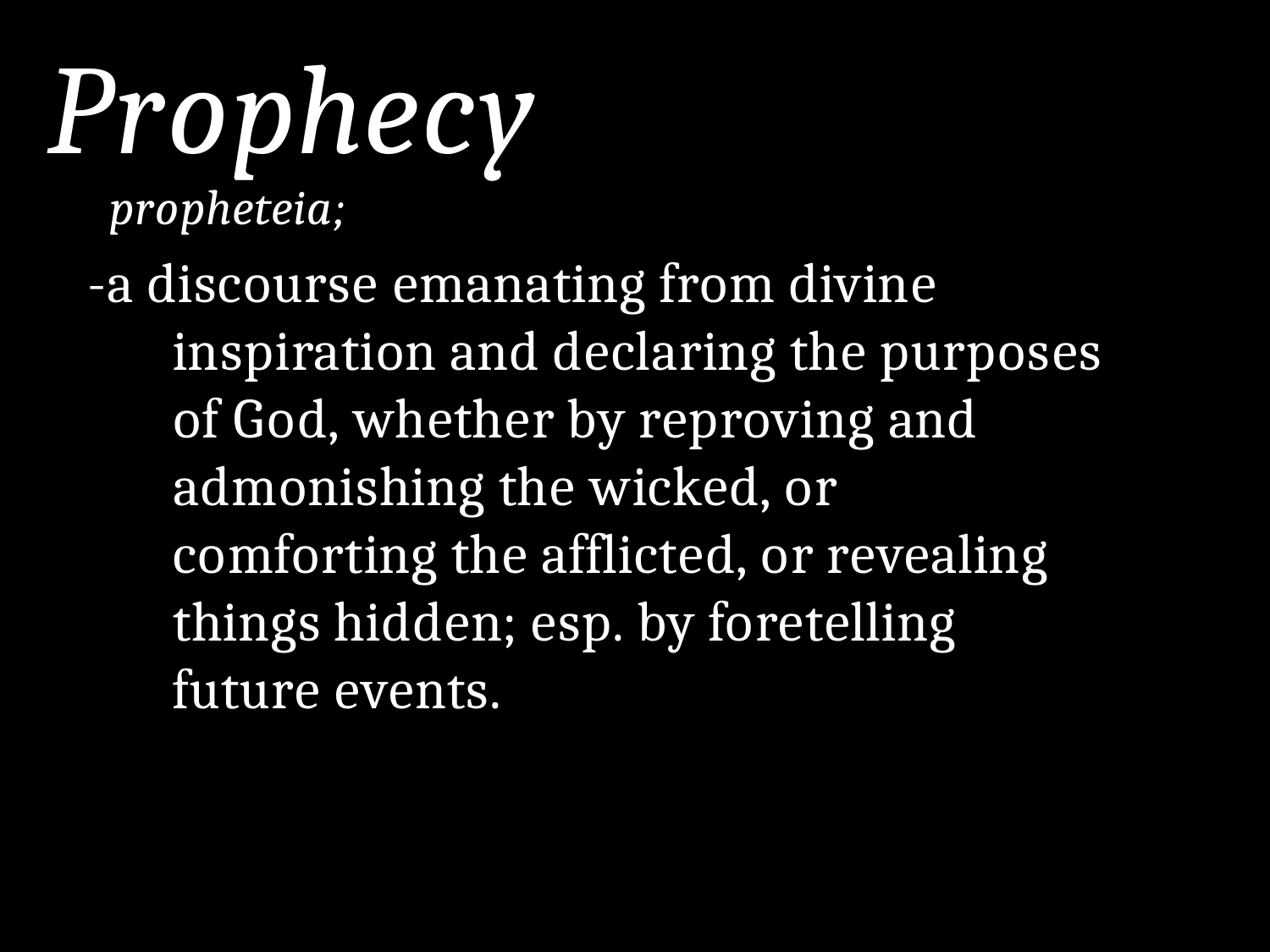

# Prophecy
  propheteia;
-a discourse emanating from divine inspiration and declaring the purposes of God, whether by reproving and admonishing the wicked, or comforting the afflicted, or revealing things hidden; esp. by foretelling future events.